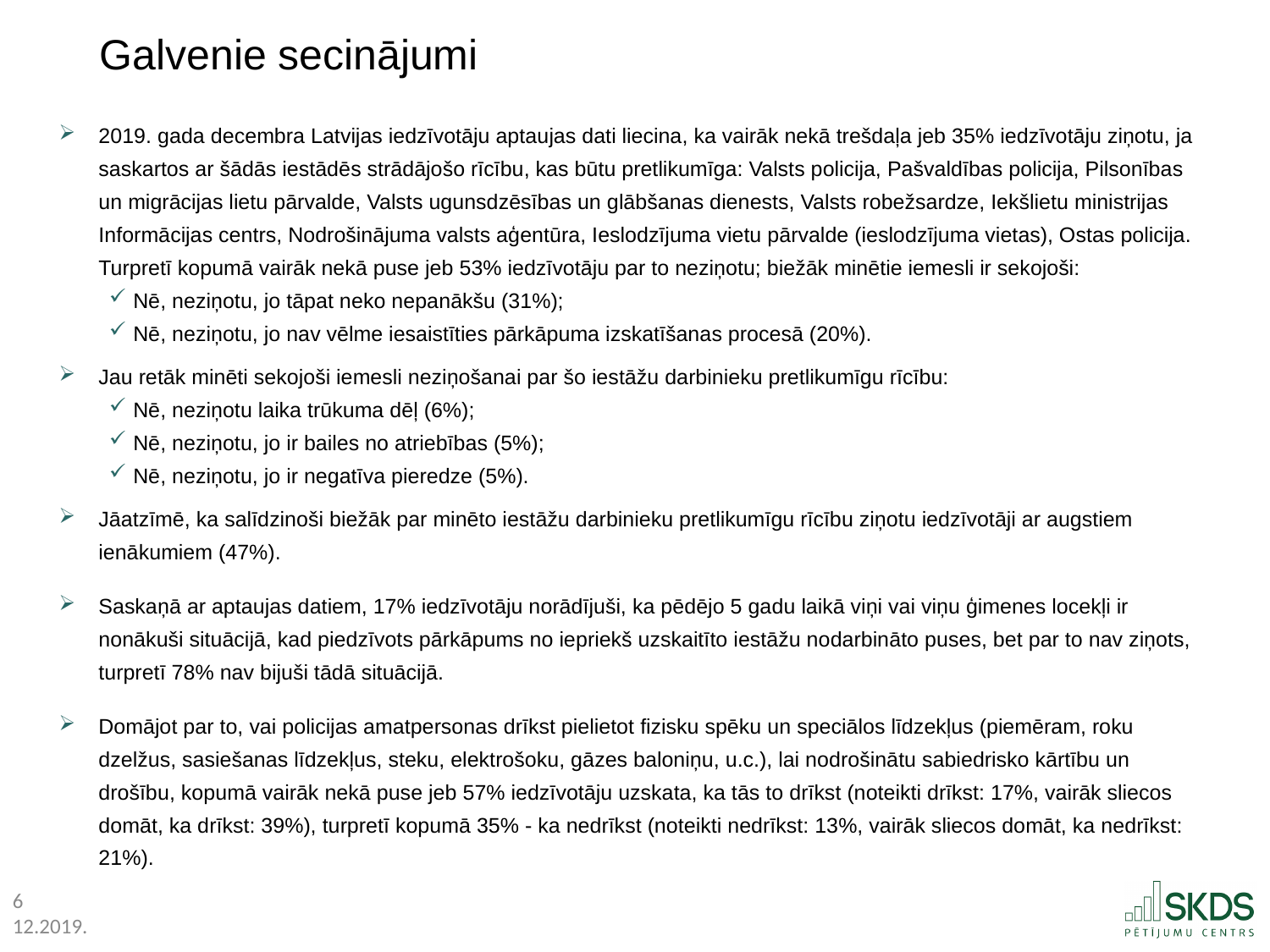

Galvenie secinājumi
2019. gada decembra Latvijas iedzīvotāju aptaujas dati liecina, ka vairāk nekā trešdaļa jeb 35% iedzīvotāju ziņotu, ja saskartos ar šādās iestādēs strādājošo rīcību, kas būtu pretlikumīga: Valsts policija, Pašvaldības policija, Pilsonības un migrācijas lietu pārvalde, Valsts ugunsdzēsības un glābšanas dienests, Valsts robežsardze, Iekšlietu ministrijas Informācijas centrs, Nodrošinājuma valsts aģentūra, Ieslodzījuma vietu pārvalde (ieslodzījuma vietas), Ostas policija. Turpretī kopumā vairāk nekā puse jeb 53% iedzīvotāju par to neziņotu; biežāk minētie iemesli ir sekojoši:
Nē, neziņotu, jo tāpat neko nepanākšu (31%);
Nē, neziņotu, jo nav vēlme iesaistīties pārkāpuma izskatīšanas procesā (20%).
Jau retāk minēti sekojoši iemesli neziņošanai par šo iestāžu darbinieku pretlikumīgu rīcību:
Nē, neziņotu laika trūkuma dēļ (6%);
Nē, neziņotu, jo ir bailes no atriebības (5%);
Nē, neziņotu, jo ir negatīva pieredze (5%).
Jāatzīmē, ka salīdzinoši biežāk par minēto iestāžu darbinieku pretlikumīgu rīcību ziņotu iedzīvotāji ar augstiem ienākumiem (47%).
Saskaņā ar aptaujas datiem, 17% iedzīvotāju norādījuši, ka pēdējo 5 gadu laikā viņi vai viņu ģimenes locekļi ir nonākuši situācijā, kad piedzīvots pārkāpums no iepriekš uzskaitīto iestāžu nodarbināto puses, bet par to nav ziņots, turpretī 78% nav bijuši tādā situācijā.
Domājot par to, vai policijas amatpersonas drīkst pielietot fizisku spēku un speciālos līdzekļus (piemēram, roku dzelžus, sasiešanas līdzekļus, steku, elektrošoku, gāzes baloniņu, u.c.), lai nodrošinātu sabiedrisko kārtību un drošību, kopumā vairāk nekā puse jeb 57% iedzīvotāju uzskata, ka tās to drīkst (noteikti drīkst: 17%, vairāk sliecos domāt, ka drīkst: 39%), turpretī kopumā 35% - ka nedrīkst (noteikti nedrīkst: 13%, vairāk sliecos domāt, ka nedrīkst: 21%).